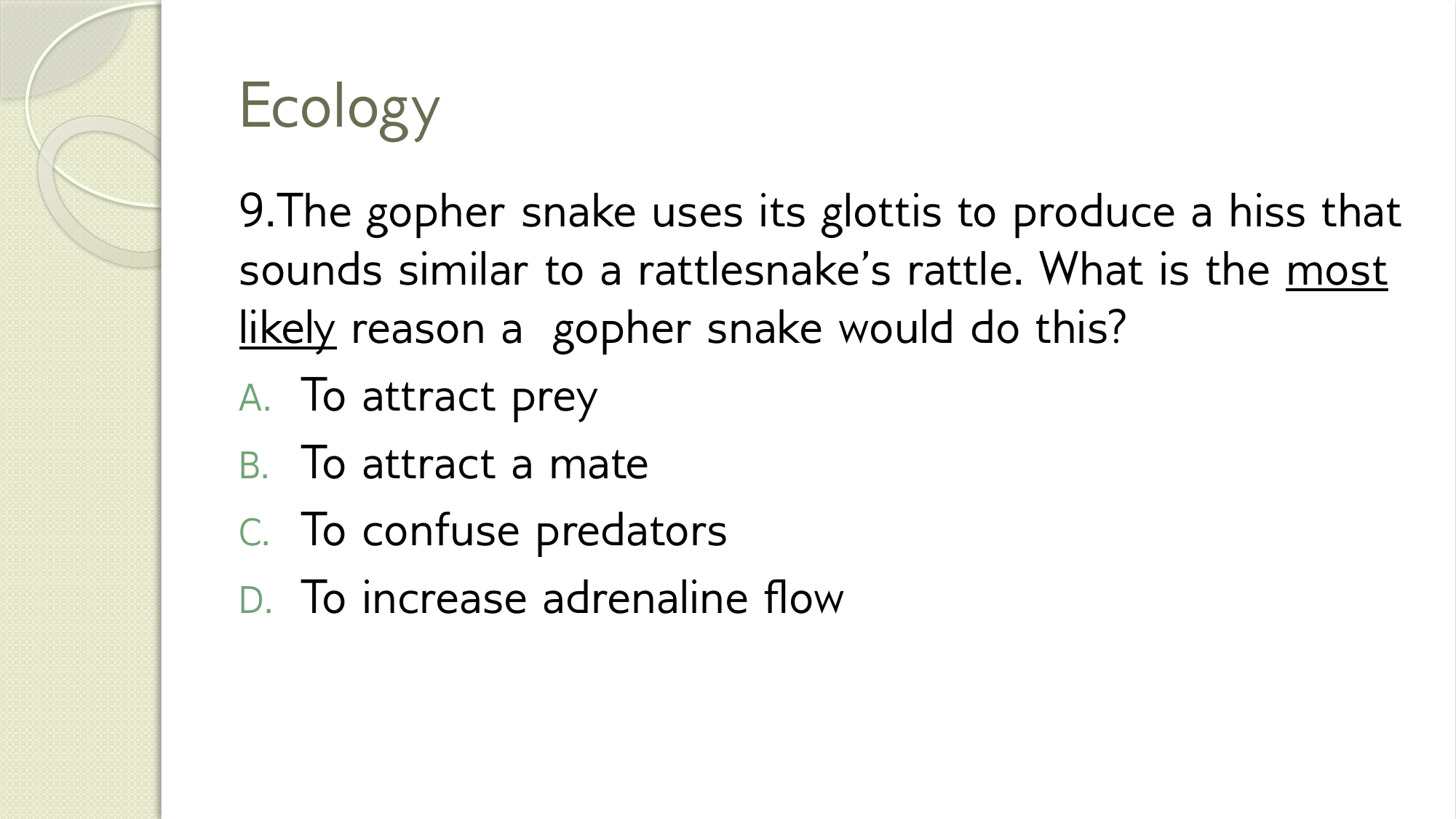

# Ecology
9.The gopher snake uses its glottis to produce a hiss that sounds similar to a rattlesnake’s rattle. What is the most likely reason a  gopher snake would do this?
To attract prey
To attract a mate
To confuse predators
To increase adrenaline flow